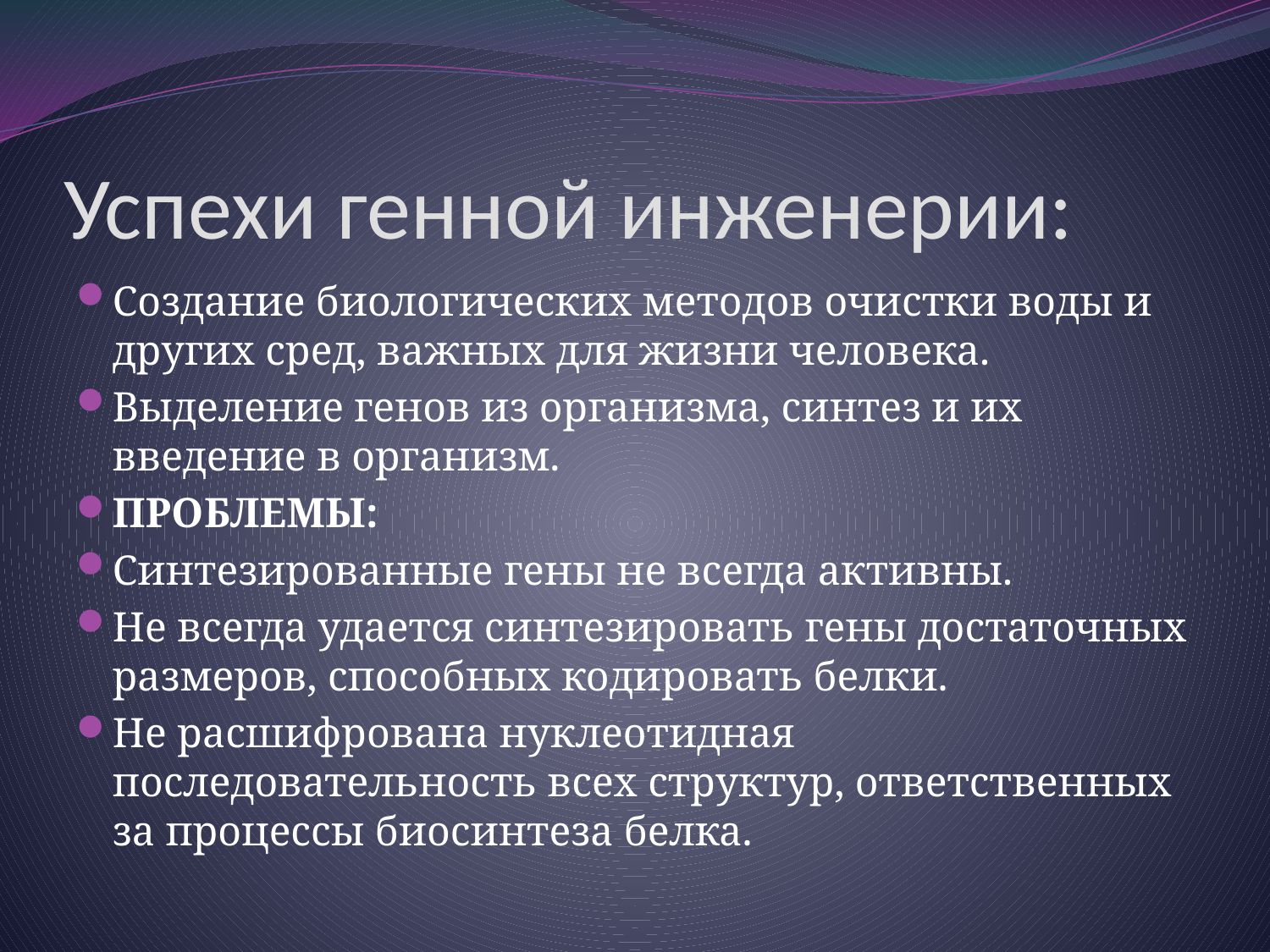

# Успехи генной инженерии:
Создание биологических методов очистки воды и других сред, важных для жизни человека.
Выделение генов из организма, синтез и их введение в организм.
ПРОБЛЕМЫ:
Синтезированные гены не всегда активны.
Не всегда удается синтезировать гены достаточных размеров, способных кодировать белки.
Не расшифрована нуклеотидная последовательность всех структур, ответственных за процессы биосинтеза белка.